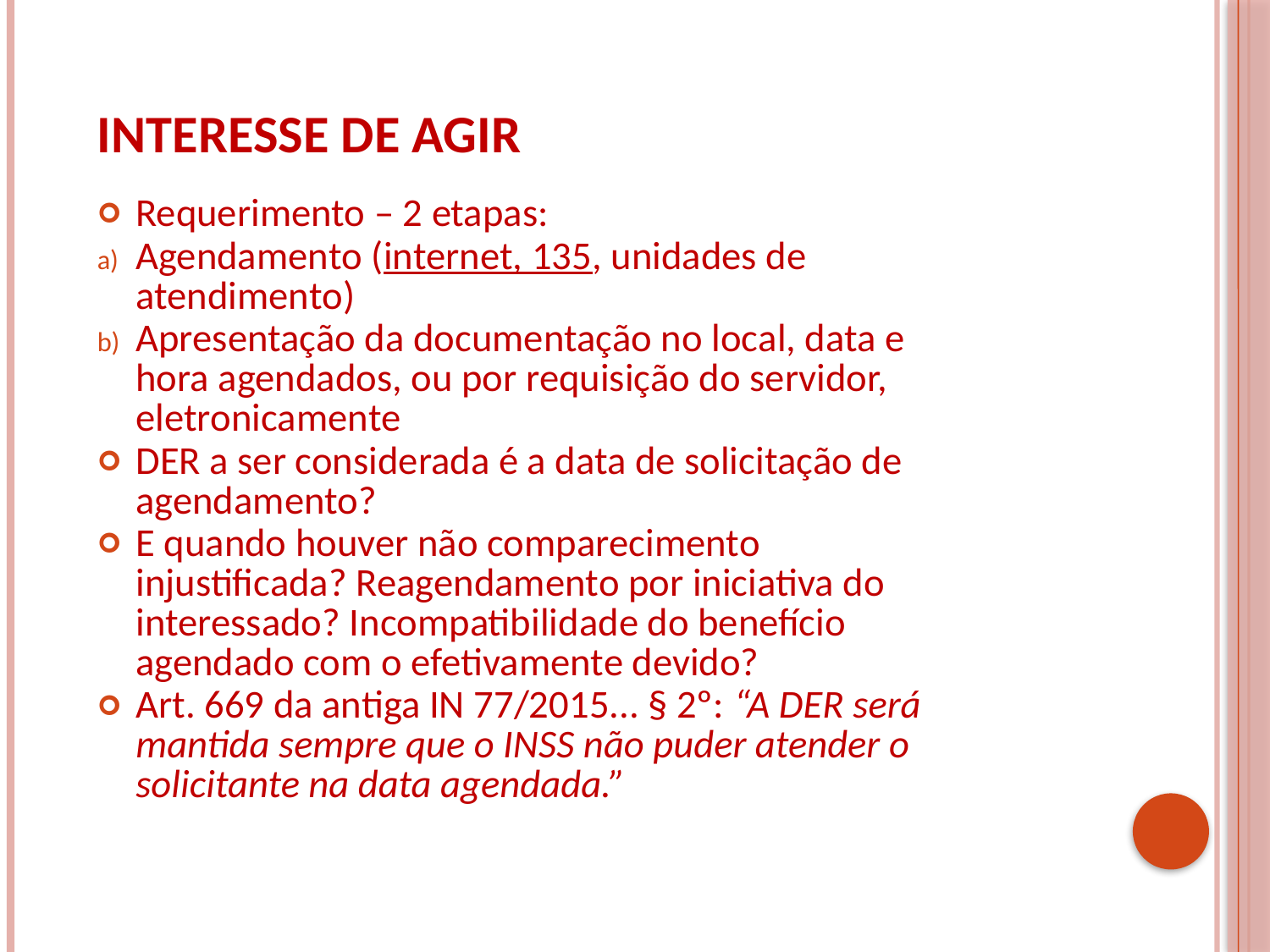

# INTERESSE DE AGIR
Requerimento – 2 etapas:
Agendamento (internet, 135, unidades de atendimento)
Apresentação da documentação no local, data e hora agendados, ou por requisição do servidor, eletronicamente
DER a ser considerada é a data de solicitação de agendamento?
E quando houver não comparecimento injustificada? Reagendamento por iniciativa do interessado? Incompatibilidade do benefício agendado com o efetivamente devido?
Art. 669 da antiga IN 77/2015... § 2º: “A DER será mantida sempre que o INSS não puder atender o solicitante na data agendada.”